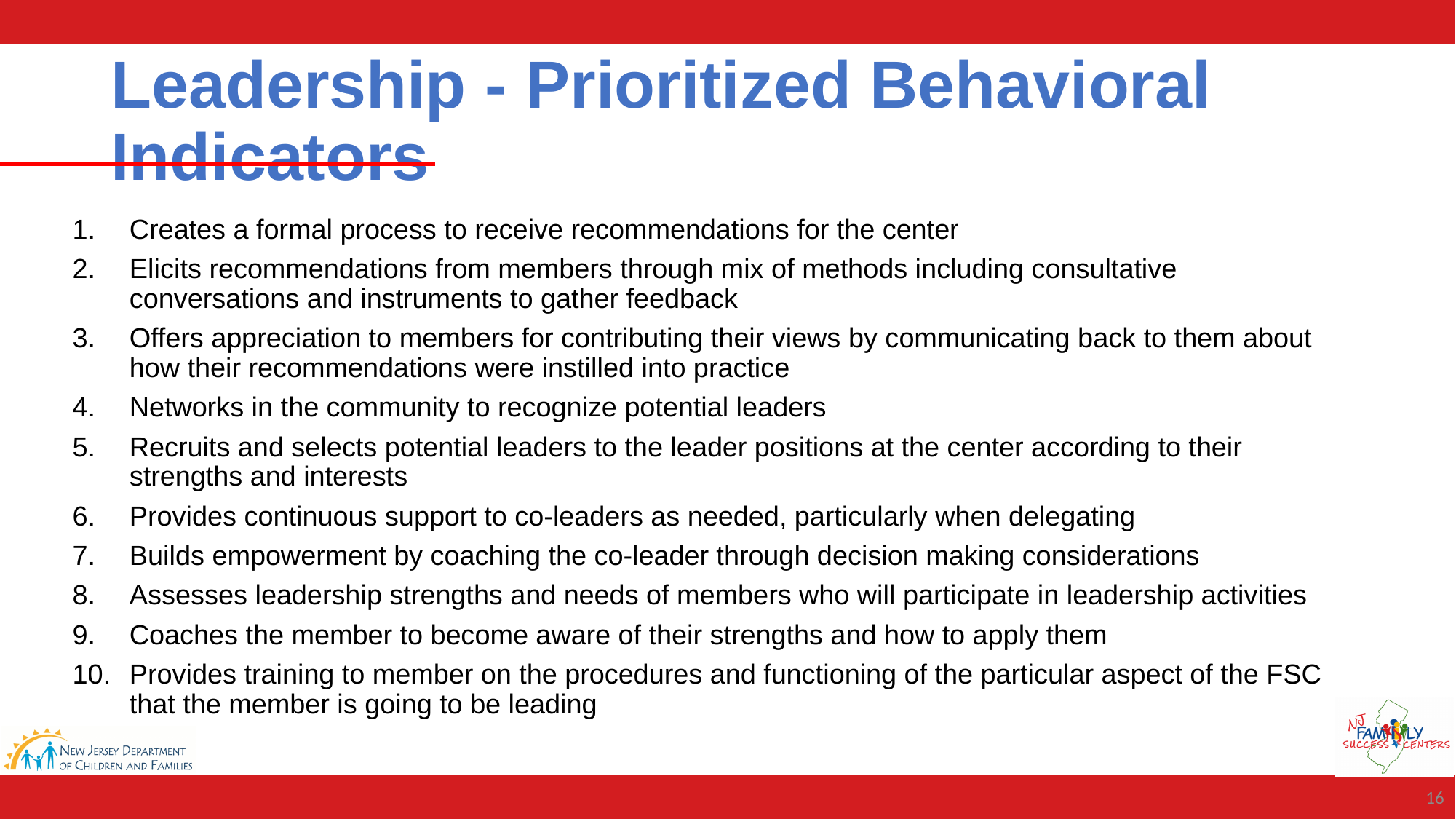

# Leadership - Prioritized Behavioral Indicators
Creates a formal process to receive recommendations for the center
Elicits recommendations from members through mix of methods including consultative conversations and instruments to gather feedback
Offers appreciation to members for contributing their views by communicating back to them about how their recommendations were instilled into practice
Networks in the community to recognize potential leaders
Recruits and selects potential leaders to the leader positions at the center according to their strengths and interests
Provides continuous support to co-leaders as needed, particularly when delegating
Builds empowerment by coaching the co-leader through decision making considerations
Assesses leadership strengths and needs of members who will participate in leadership activities
Coaches the member to become aware of their strengths and how to apply them
Provides training to member on the procedures and functioning of the particular aspect of the FSC that the member is going to be leading
16